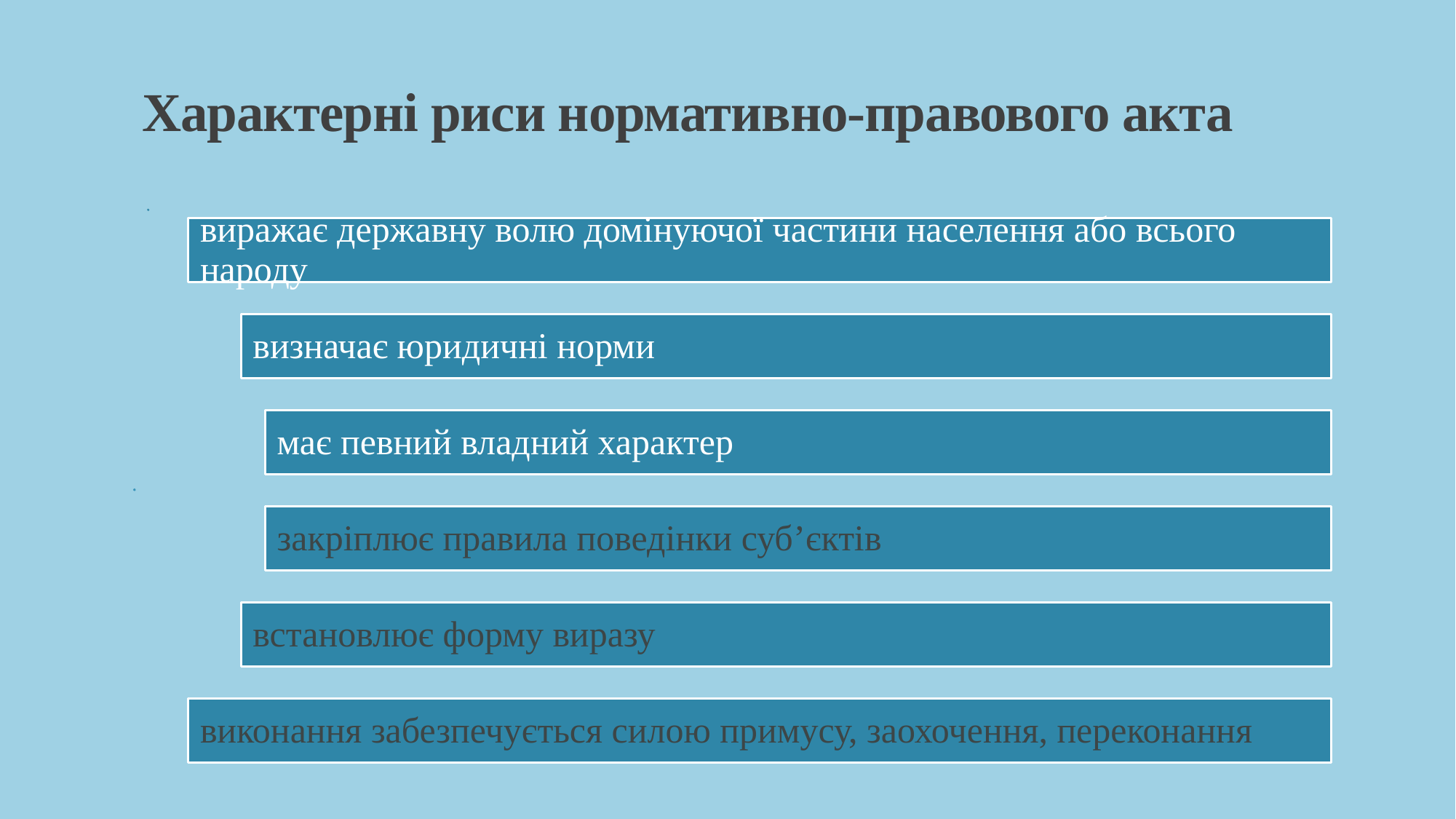

# Характерні риси нормативно-правового акта
виражає державну волю домінуючої частини населення або всього народу
визначає юридичні норми
має певний владний характер
закріплює правила поведінки суб’єктів
встановлює форму виразу
виконання забезпечується силою примусу, заохочення, переконання